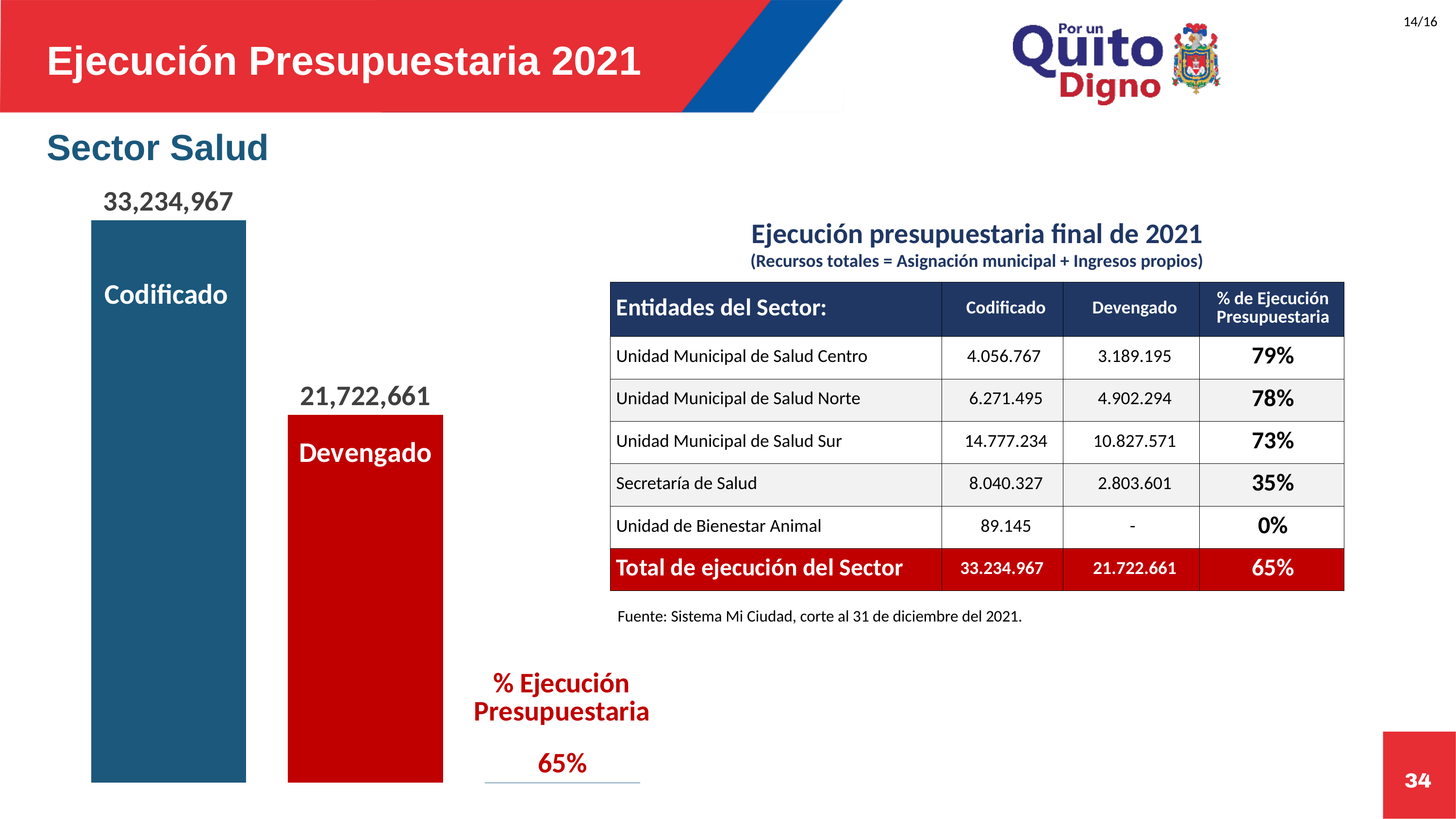

14/16
Ejecución Presupuestaria 2021
# Sector Salud

### Chart

| Category | Codificado | Devengado | % Ejecución presupuestaria |
|---|---|---|---|
| Salud | 33234967.0 | 21722661.0 | 0.653608622508938 |
Ejecución presupuestaria final de 2021
(Recursos totales = Asignación municipal + Ingresos propios)
| Entidades del Sector: | Codificado | Devengado | % de Ejecución Presupuestaria |
| --- | --- | --- | --- |
| Unidad Municipal de Salud Centro | 4.056.767 | 3.189.195 | 79% |
| Unidad Municipal de Salud Norte | 6.271.495 | 4.902.294 | 78% |
| Unidad Municipal de Salud Sur | 14.777.234 | 10.827.571 | 73% |
| Secretaría de Salud | 8.040.327 | 2.803.601 | 35% |
| Unidad de Bienestar Animal | 89.145 | - | 0% |
| Total de ejecución del Sector | 33.234.967 | 21.722.661 | 65% |
Fuente: Sistema Mi Ciudad, corte al 31 de diciembre del 2021.
34